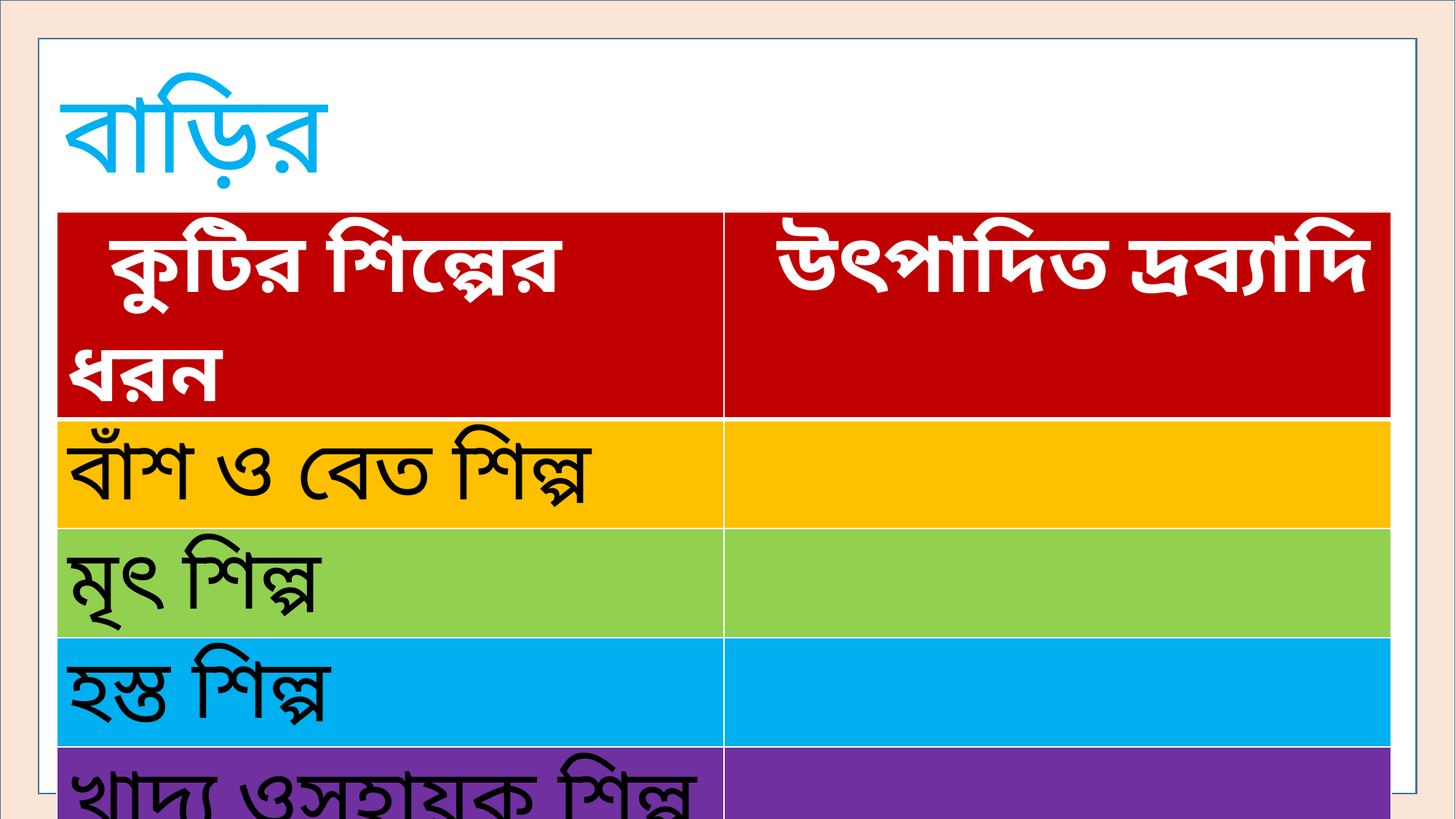

বাড়ির কাজ
| কুটির শিল্পের ধরন | উৎপাদিত দ্রব্যাদি |
| --- | --- |
| বাঁশ ও বেত শিল্প |  |
| মৃৎ শিল্প |  |
| হস্ত শিল্প |  |
| খাদ্য ওসহায়ক শিল্প |  |
রিকন চন্দ্র দাশ, সহকারি শিক্ষক ( ব্যবসায় শিক্ষা ) পাগলা সরকারি মডেল হাইস্কুল এন্ড কলেজ, দক্ষিণ সুনামগঞ্জ, সুনামগঞ্জ।